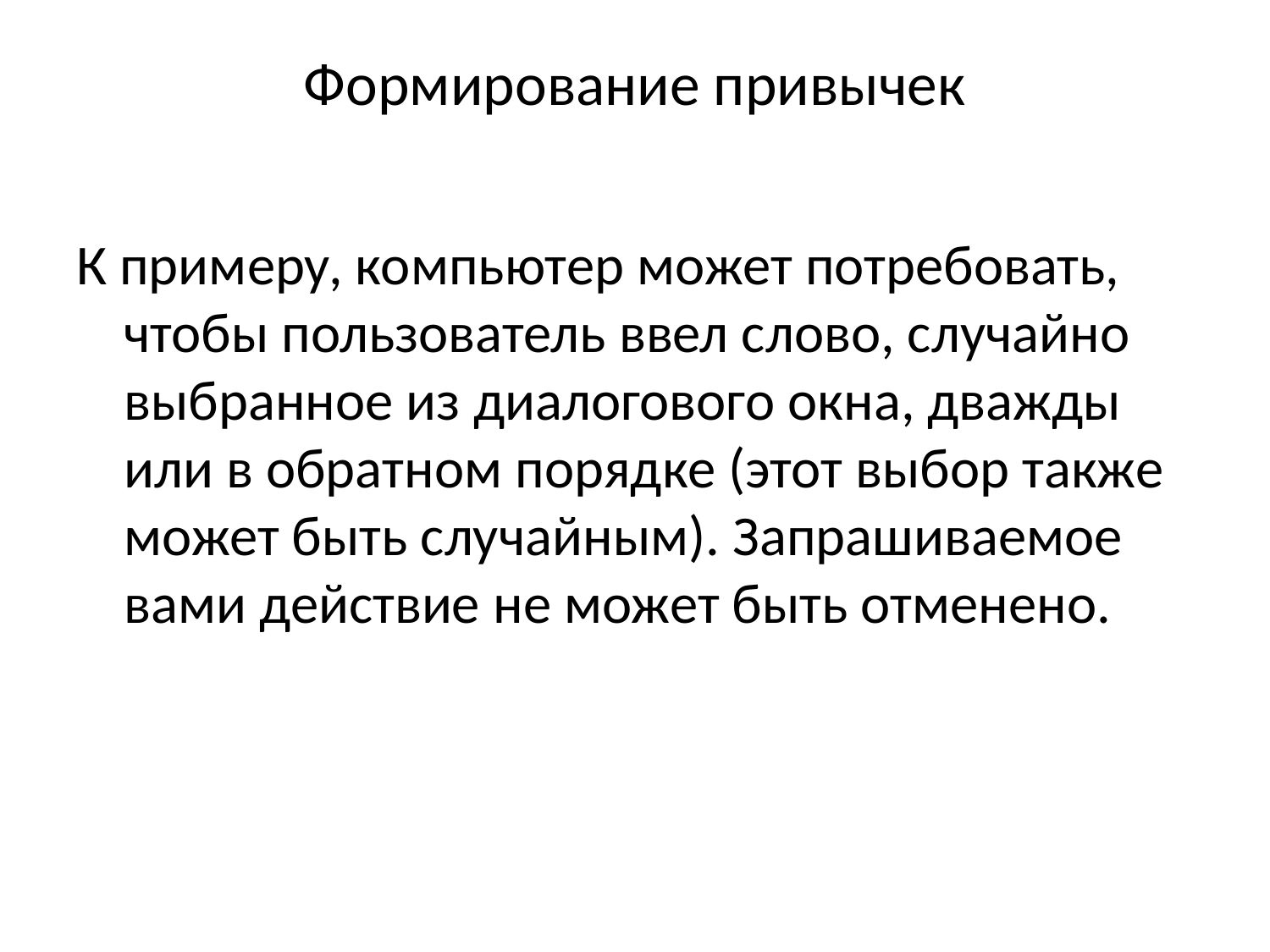

# Формирование привычек
К примеру, компьютер может потребовать, чтобы пользователь ввел слово, случайно выбранное из диалогового окна, дважды или в обратном порядке (этот выбор также может быть случайным). Запрашиваемое вами действие не может быть отменено.